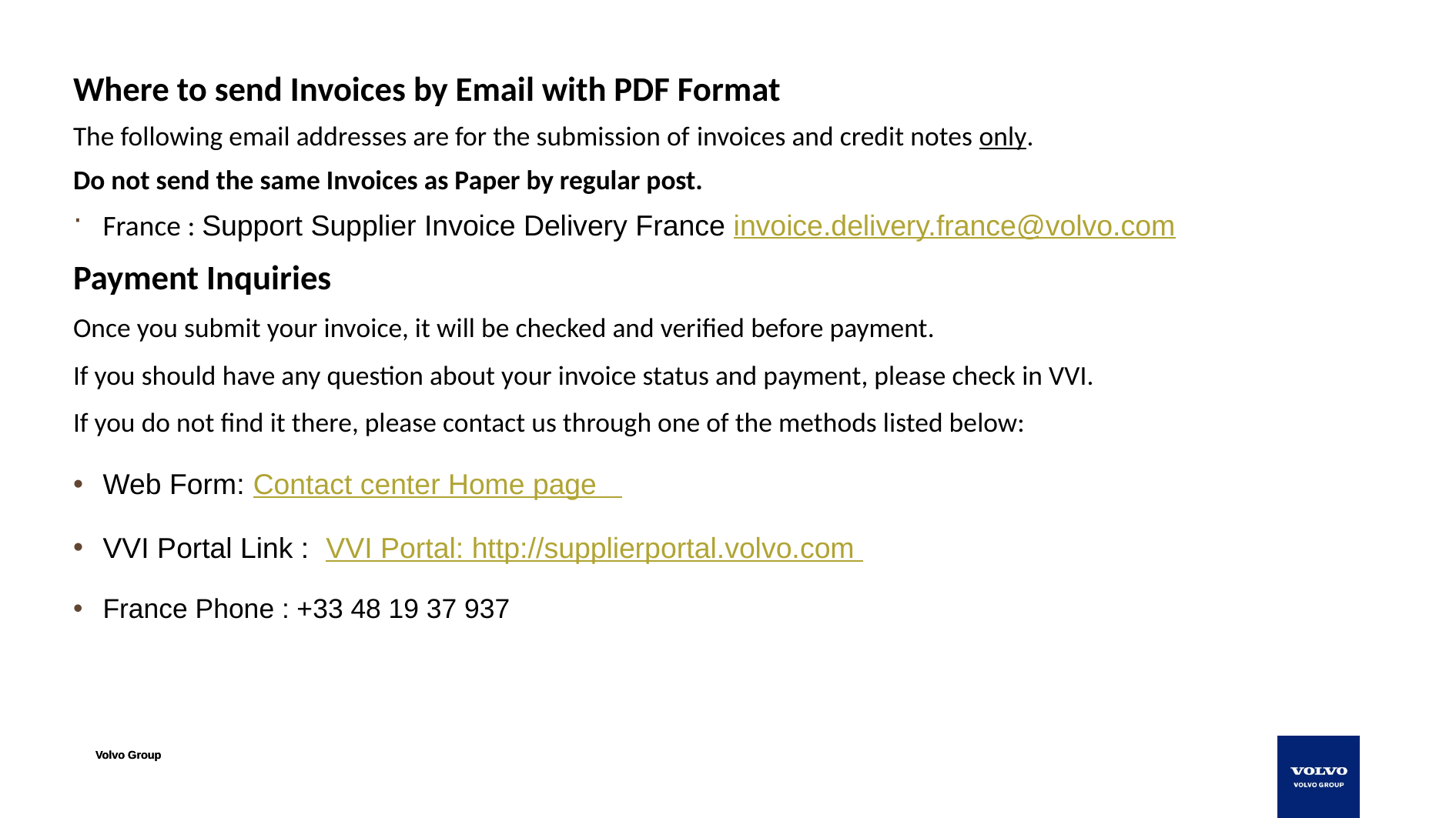

Where to send Invoices by Email with PDF Format
The following email addresses are for the submission of invoices and credit notes only.
Do not send the same Invoices as Paper by regular post.
France : Support Supplier Invoice Delivery France invoice.delivery.france@volvo.com
Payment Inquiries
Once you submit your invoice, it will be checked and verified before payment.
If you should have any question about your invoice status and payment, please check in VVI.
If you do not find it there, please contact us through one of the methods listed below:
Web Form: Contact center Home page
VVI Portal Link :  VVI Portal: http://supplierportal.volvo.com
France Phone : +33 48 19 37 937